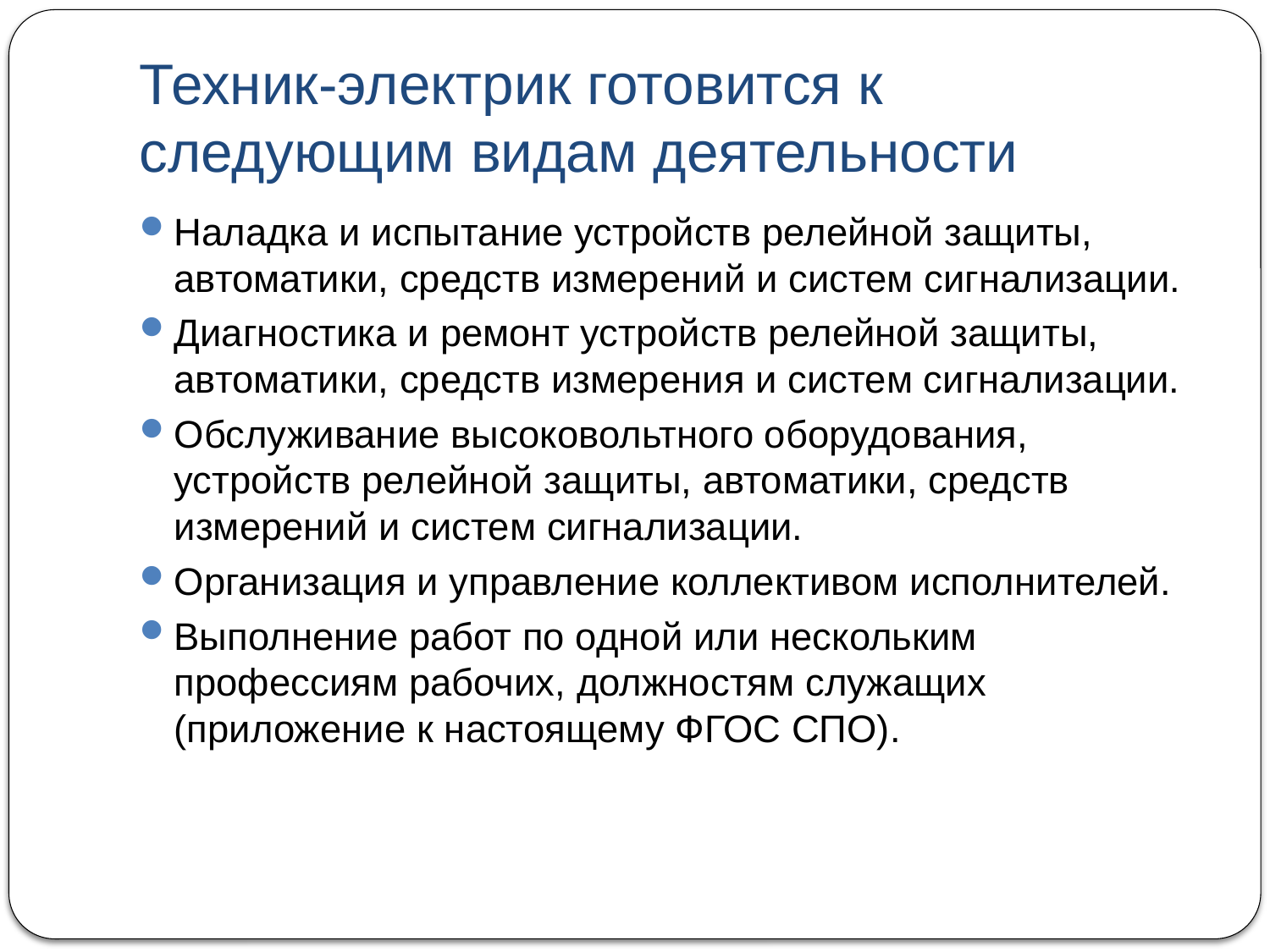

# Техник-электрик готовится к следующим видам деятельности
Наладка и испытание устройств релейной защиты, автоматики, средств измерений и систем сигнализации.
Диагностика и ремонт устройств релейной защиты, автоматики, средств измерения и систем сигнализации.
Обслуживание высоковольтного оборудования, устройств релейной защиты, автоматики, средств измерений и систем сигнализации.
Организация и управление коллективом исполнителей.
Выполнение работ по одной или нескольким профессиям рабочих, должностям служащих (приложение к настоящему ФГОС СПО).